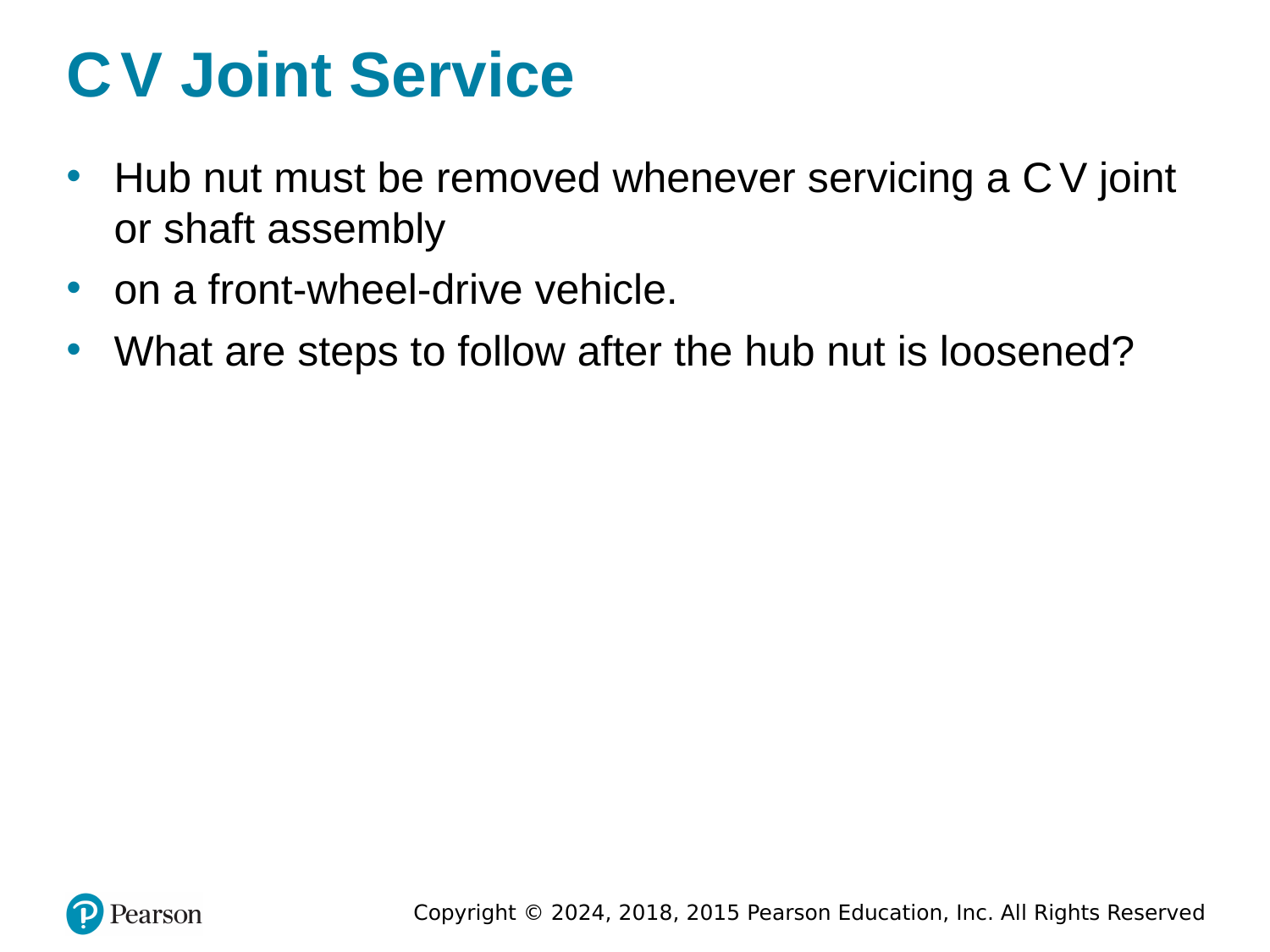

# C V Joint Service
Hub nut must be removed whenever servicing a C V joint or shaft assembly
on a front-wheel-drive vehicle.
What are steps to follow after the hub nut is loosened?